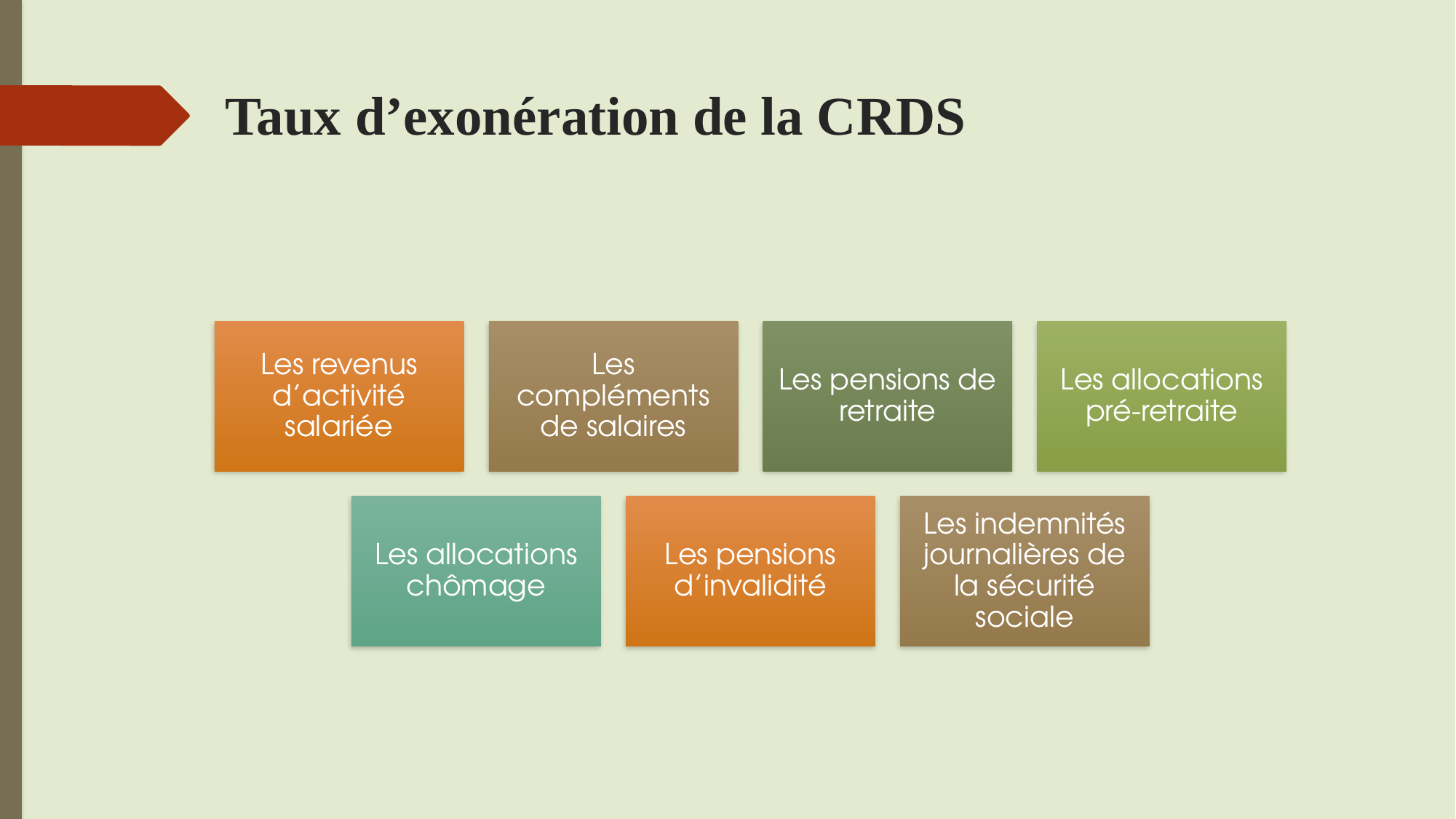

# Taux d’exonération de la CRDS

Les revenus d’activité salariée
Les compléments de salaires
Les pensions de retraite
Les allocations pré-retraite
Les allocations chômage
Les pensions d’invalidité
Les indemnités journalières de la sécurité sociale